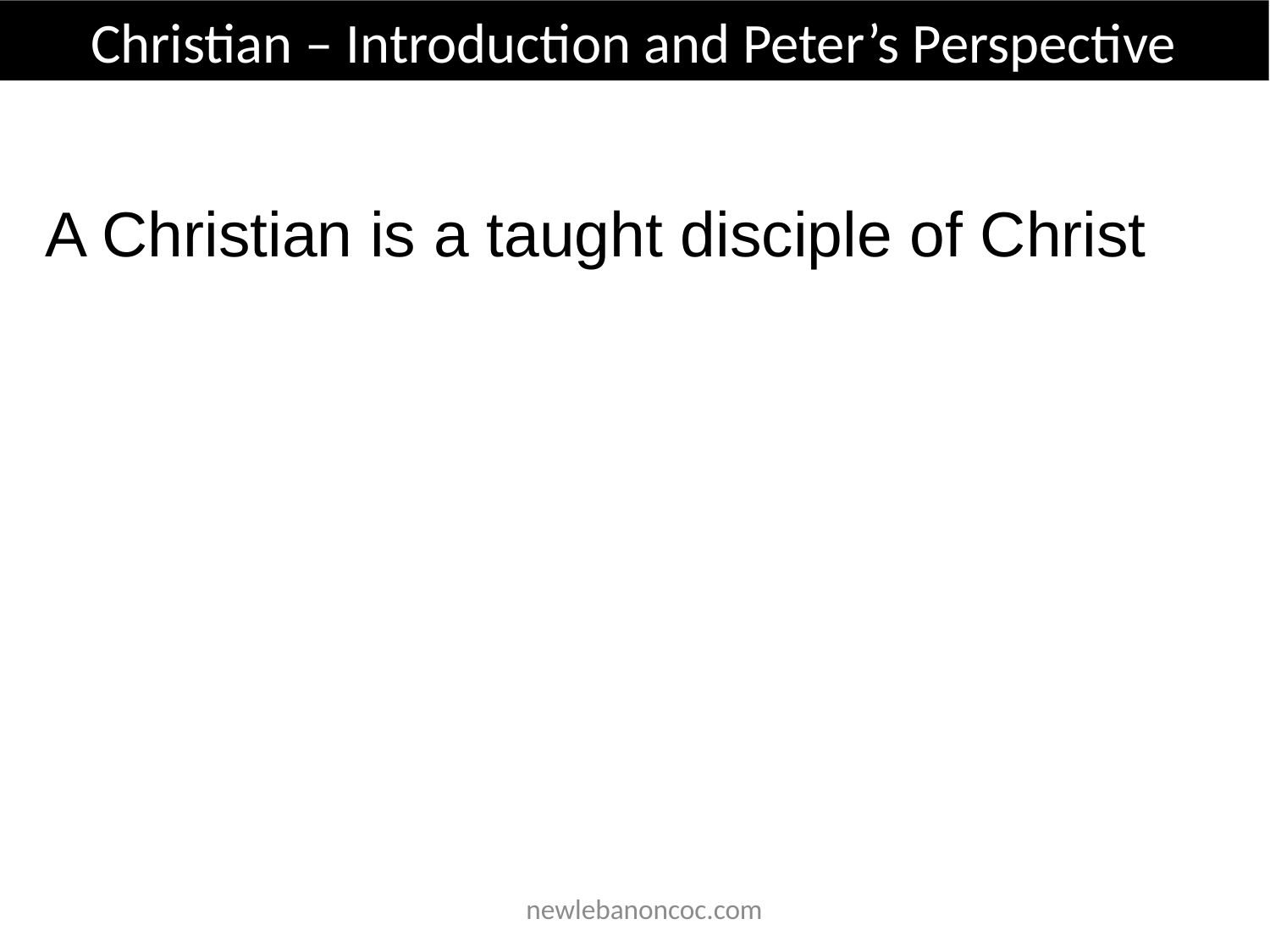

Christian – Introduction and Peter’s Perspective
A Christian is a taught disciple of Christ

   newlebanoncoc.com